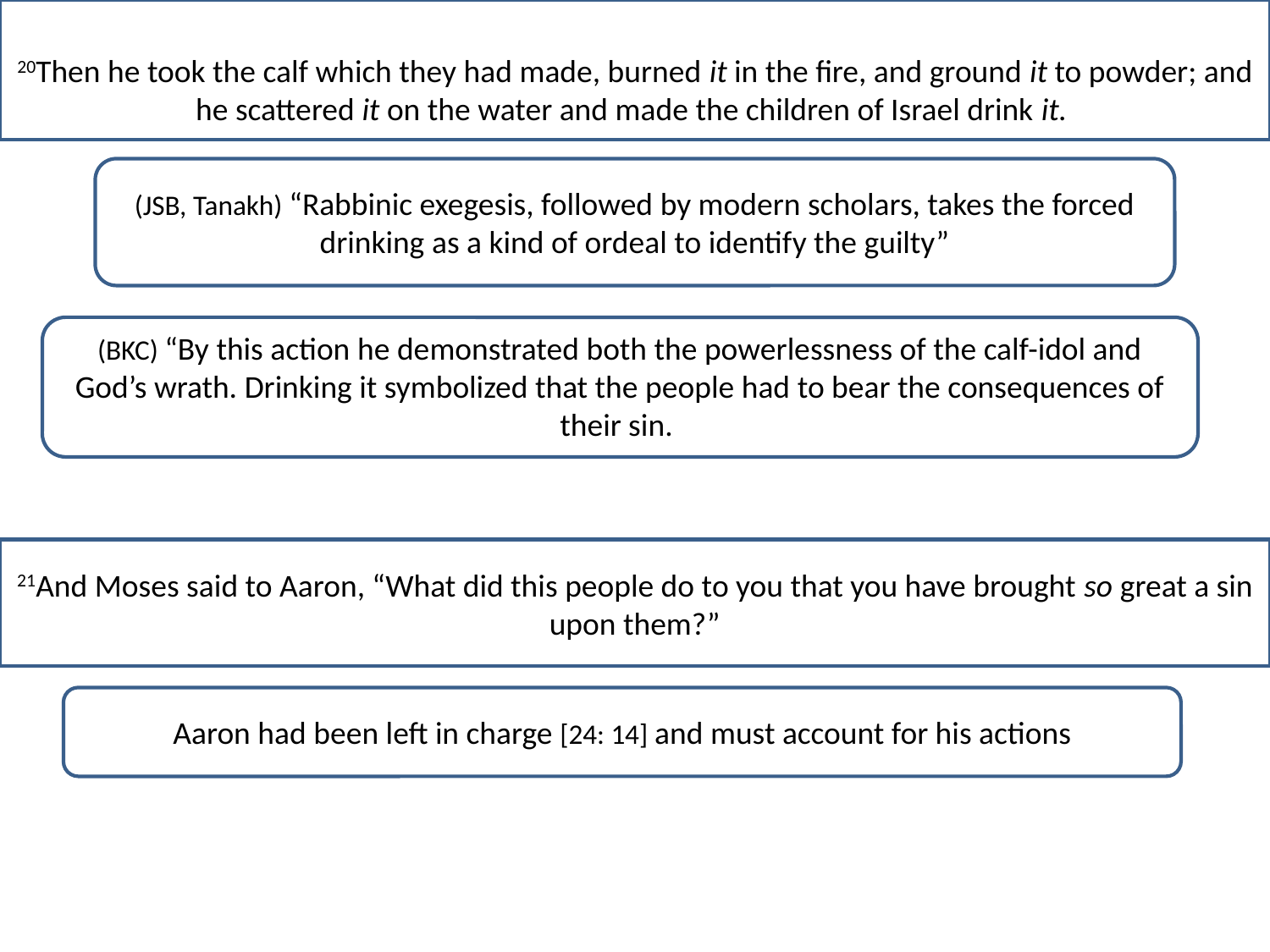

20Then he took the calf which they had made, burned it in the fire, and ground it to powder; and he scattered it on the water and made the children of Israel drink it.

(JSB, Tanakh) “Rabbinic exegesis, followed by modern scholars, takes the forced drinking as a kind of ordeal to identify the guilty”

(BKC) “By this action he demonstrated both the powerlessness of the calf-idol and God’s wrath. Drinking it symbolized that the people had to bear the consequences of their sin.

21And Moses said to Aaron, “What did this people do to you that you have brought so great a sin upon them?”
Aaron had been left in charge [24: 14] and must account for his actions